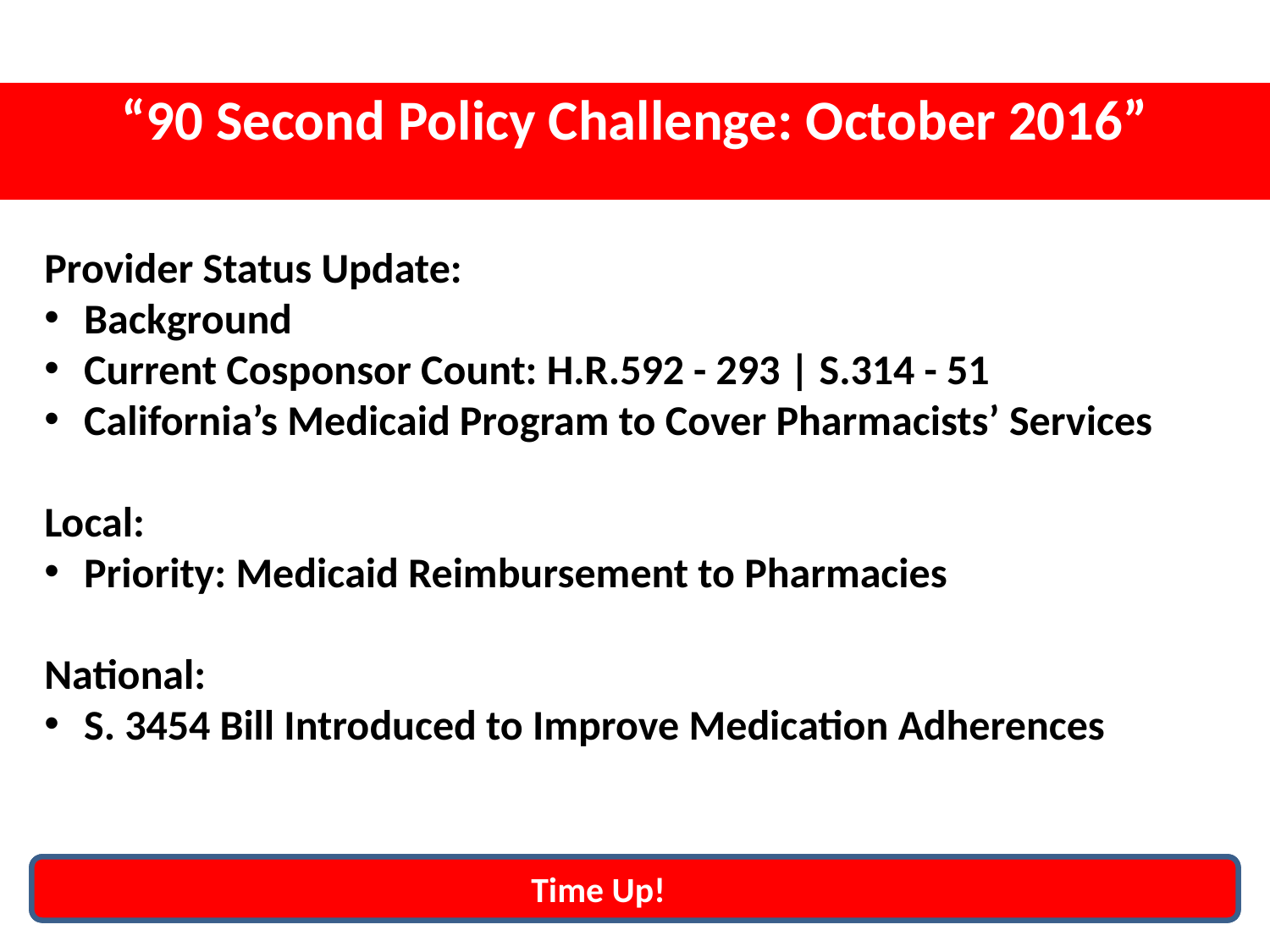

# “90 Second Policy Challenge: October 2016”

Provider Status Update:
Background
Current Cosponsor Count: H.R.592 - 293 | S.314 - 51
California’s Medicaid Program to Cover Pharmacists’ Services

Local:
Priority: Medicaid Reimbursement to Pharmacies

National:
S. 3454 Bill Introduced to Improve Medication Adherences

Time Up!